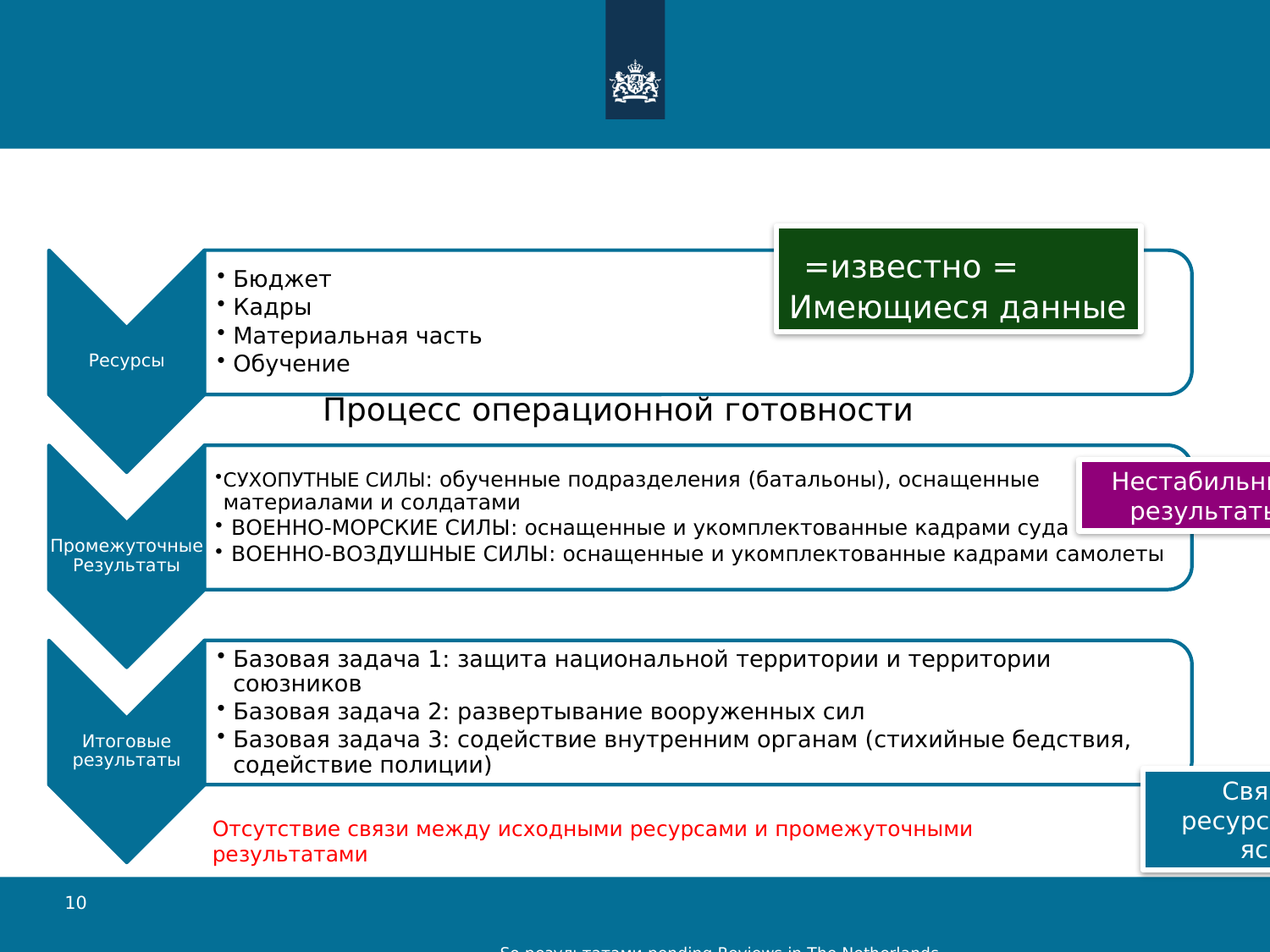

#
 =известно =
Имеющиеся данные
Ресурсы
Бюджет
Кадры
Материальная часть
Обучение
Промежуточные Результаты
СУХОПУТНЫЕ СИЛЫ: обученные подразделения (батальоны), оснащенные материалами и солдатами
ВОЕННО-МОРСКИЕ СИЛЫ: оснащенные и укомплектованные кадрами суда
ВОЕННО-ВОЗДУШНЫЕ СИЛЫ: оснащенные и укомплектованные кадрами самолеты
Итоговые результаты
Базовая задача 1: защита национальной территории и территории союзников
Базовая задача 2: развертывание вооруженных сил
Базовая задача 3: содействие внутренним органам (стихийные бедствия, содействие полиции)
Процесс операционной готовности
Нестабильные результаты
Связь с ресурсами не ясна
Отсутствие связи между исходными ресурсами и промежуточными результатами
Sо результатами pending Reviews in The Netherlands